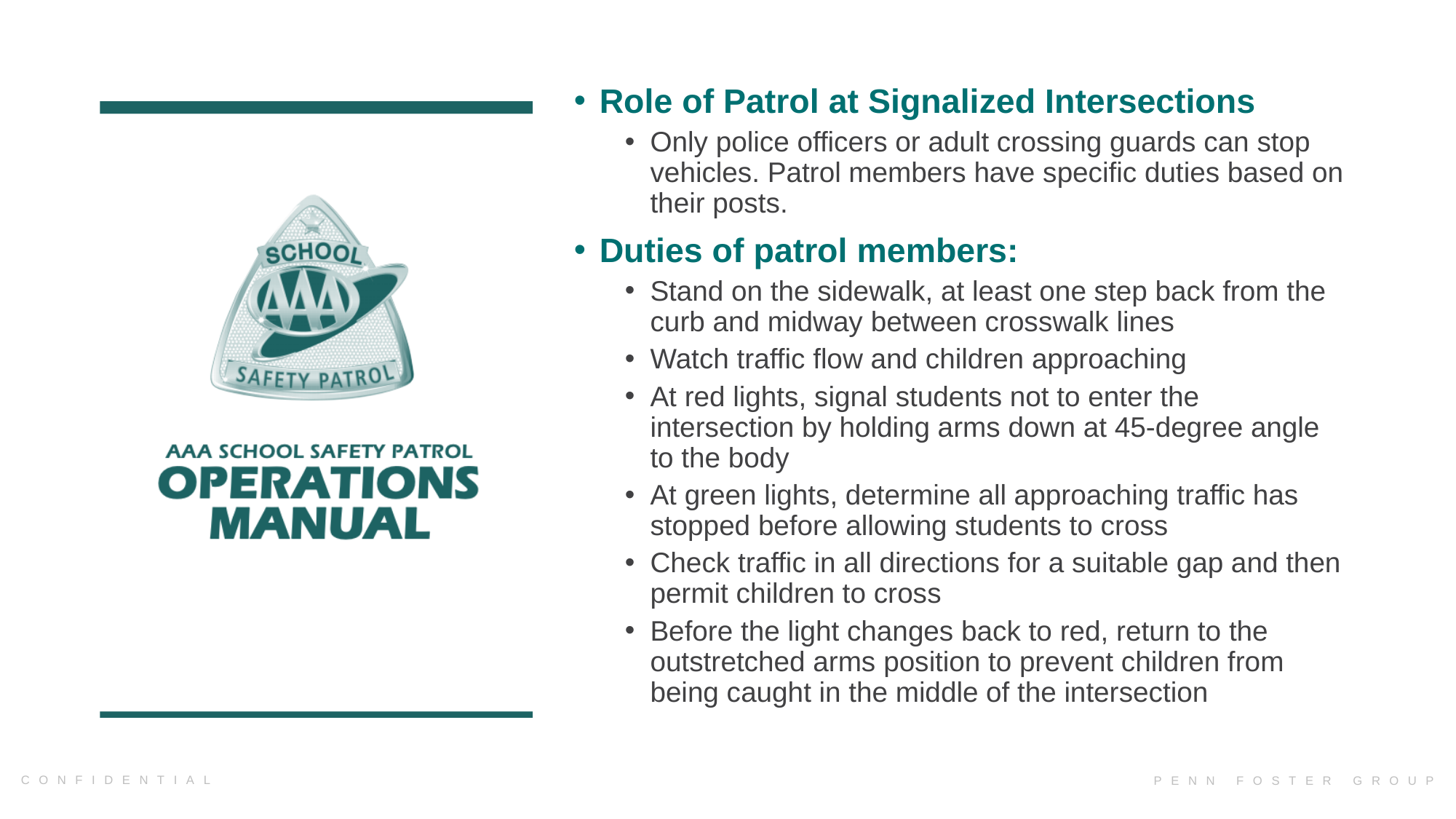

Role of Patrol at Signalized Intersections
Only police officers or adult crossing guards can stop vehicles. Patrol members have specific duties based on their posts.
Duties of patrol members:
Stand on the sidewalk, at least one step back from the curb and midway between crosswalk lines
Watch traffic flow and children approaching
At red lights, signal students not to enter the intersection by holding arms down at 45-degree angle to the body
At green lights, determine all approaching traffic has stopped before allowing students to cross
Check traffic in all directions for a suitable gap and then permit children to cross
Before the light changes back to red, return to the outstretched arms position to prevent children from being caught in the middle of the intersection